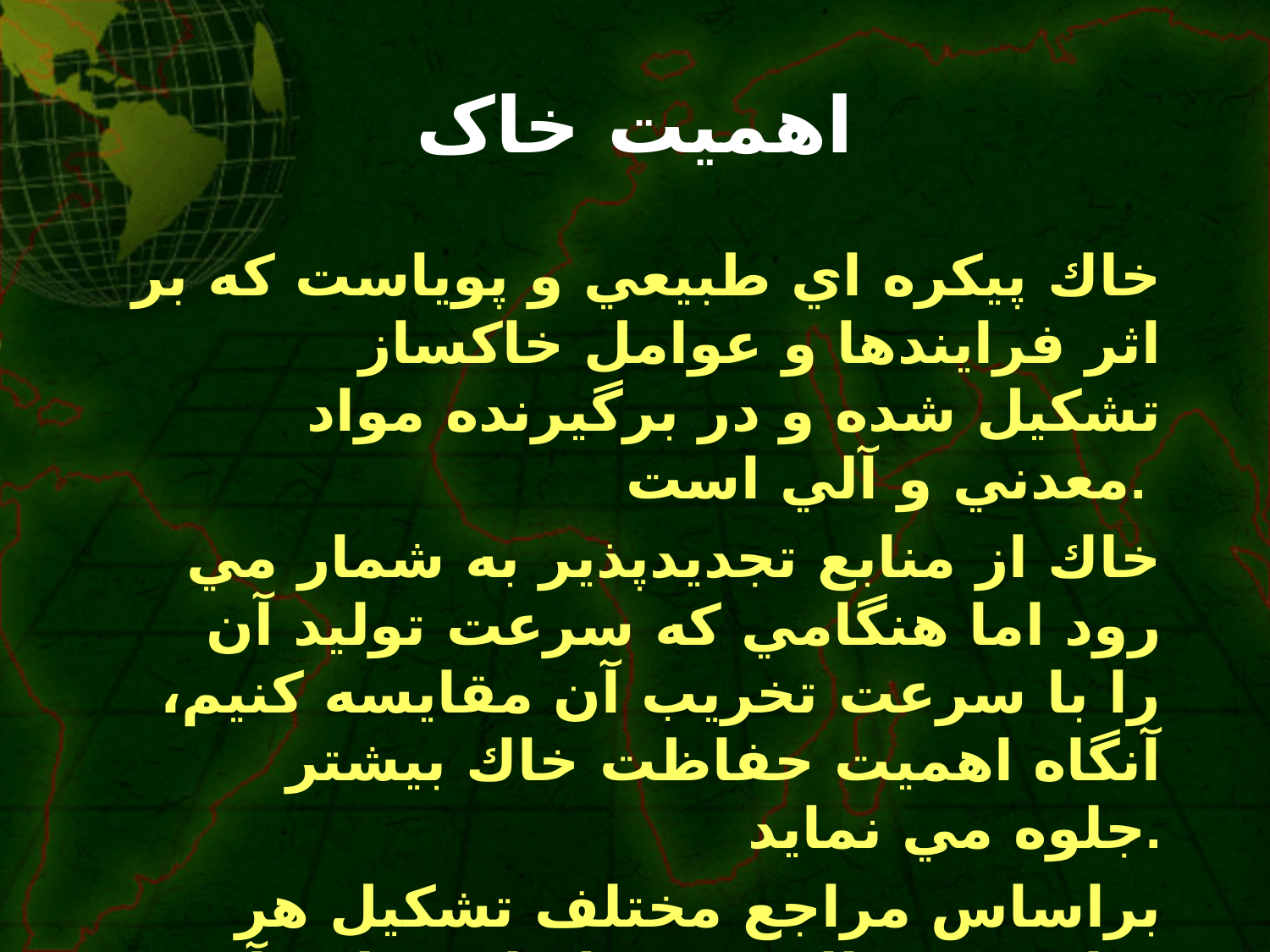

# اهمیت خاک
خاك پیكره اي طبیعي و پویاست كه بر اثر فرایندها و عوامل خاكساز تشكیل شده و در برگيرنده مواد معدني و آلي است.
خاك از منابع تجدیدپذیر به شمار مي رود اما هنگامي كه سرعت تولید آن را با سرعت تخریب آن مقایسه كنیم، آنگاه اهمیت حفاظت خاك بیشتر جلوه مي نماید.
براساس مراجع مختلف تشكیل هر سانتیمتر خاك در شرایط مختلف آب و هوایي از 100 تا 10000 سال طول میكشد.